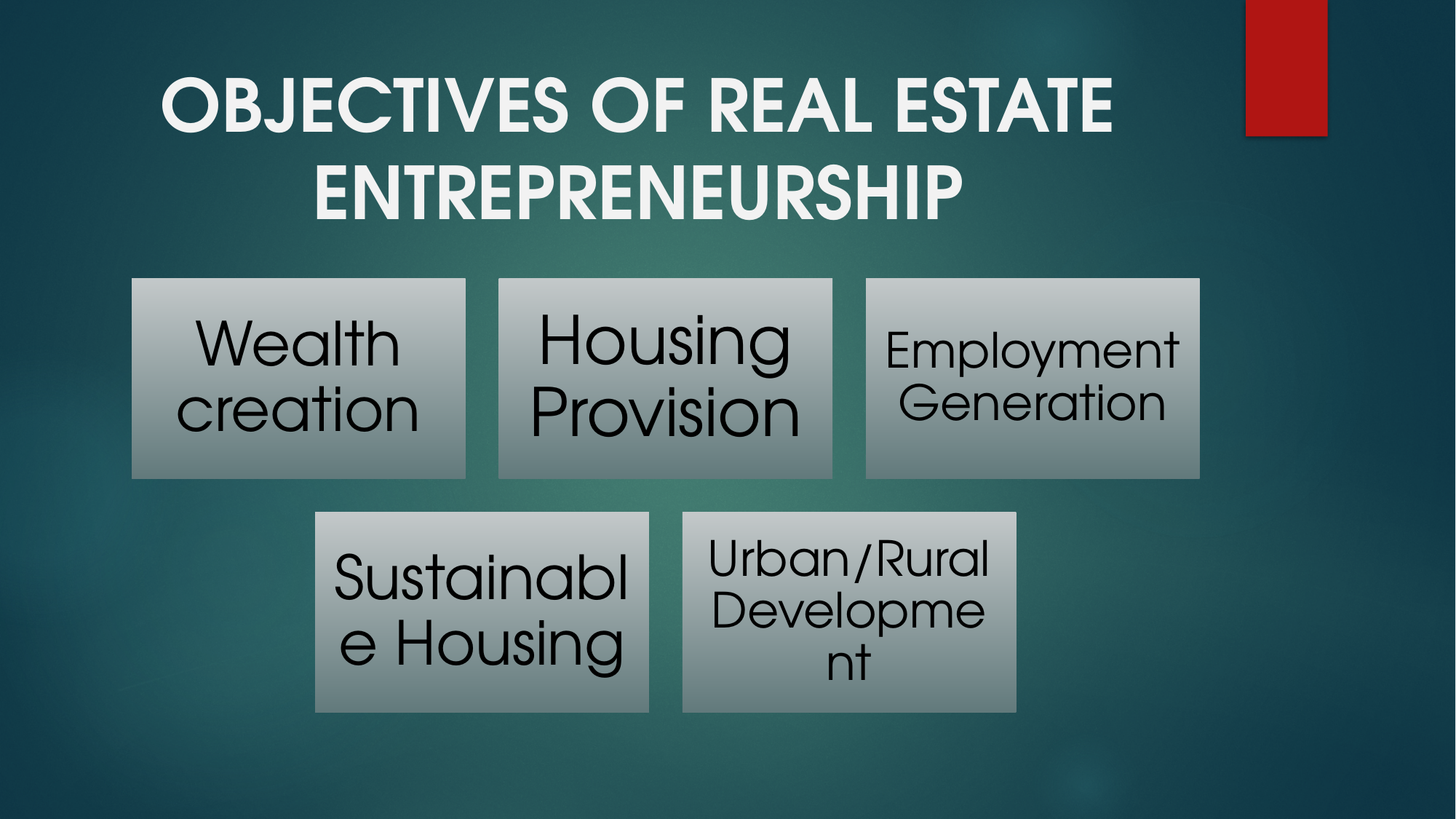

# OBJECTIVES OF REAL ESTATE ENTREPRENEURSHIP
Wealth creation
Housing Provision
Employment Generation
Sustainable Housing
Urban/Rural Development